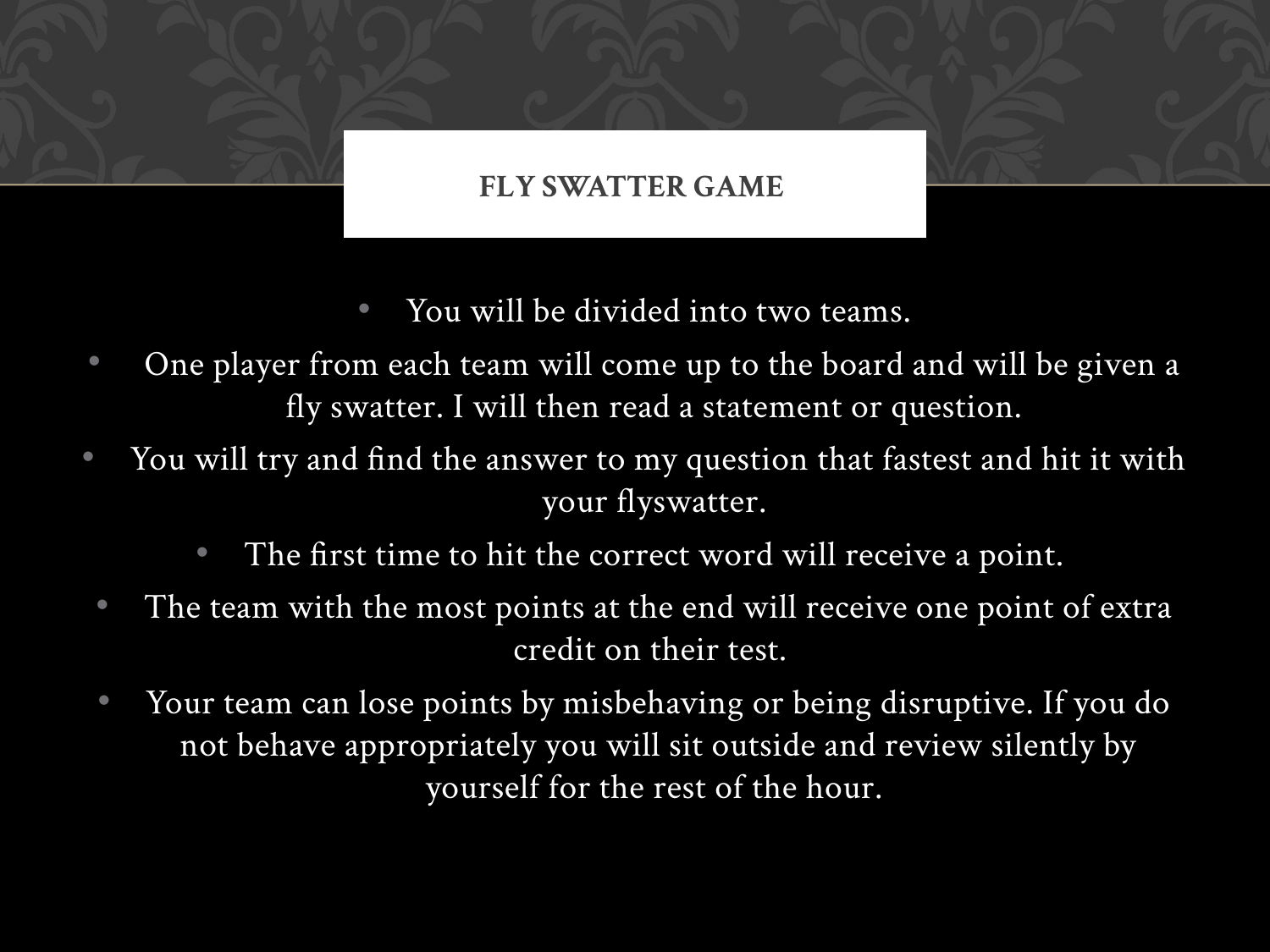

# Fly Swatter Game
You will be divided into two teams.
 One player from each team will come up to the board and will be given a fly swatter. I will then read a statement or question.
You will try and find the answer to my question that fastest and hit it with your flyswatter.
The first time to hit the correct word will receive a point.
The team with the most points at the end will receive one point of extra credit on their test.
Your team can lose points by misbehaving or being disruptive. If you do not behave appropriately you will sit outside and review silently by yourself for the rest of the hour.